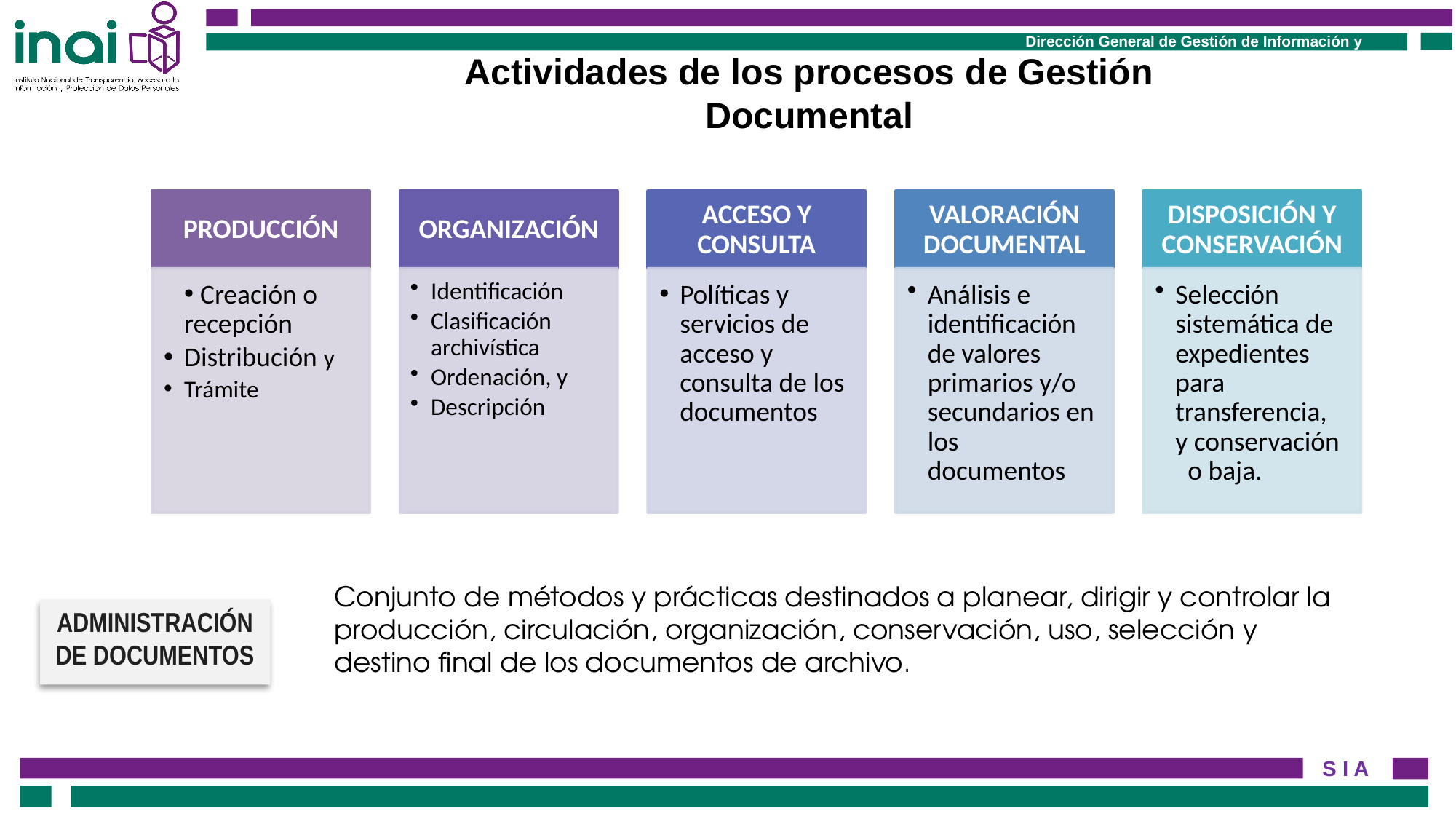

PRODUCCIÓN
 Creación o recepción
Distribución y
Trámite
ORGANIZACIÓN
Identificación
Clasificación archivística
Ordenación, y
Descripción
ACCESO Y CONSULTA
Políticas y servicios de acceso y consulta de los documentos
VALORACIÓN DOCUMENTAL
Análisis e identificación de valores primarios y/o secundarios en los  documentos
DISPOSICIÓN Y CONSERVACIÓN
Selección sistemática de expedientes para transferencia, y conservación   o baja.
Actividades de los procesos de Gestión Documental
Conjunto de métodos y prácticas destinados a planear, dirigir y controlar la producción, circulación, organización, conservación, uso, selección y destino final de los documentos de archivo.
ADMINISTRACIÓN DE DOCUMENTOS